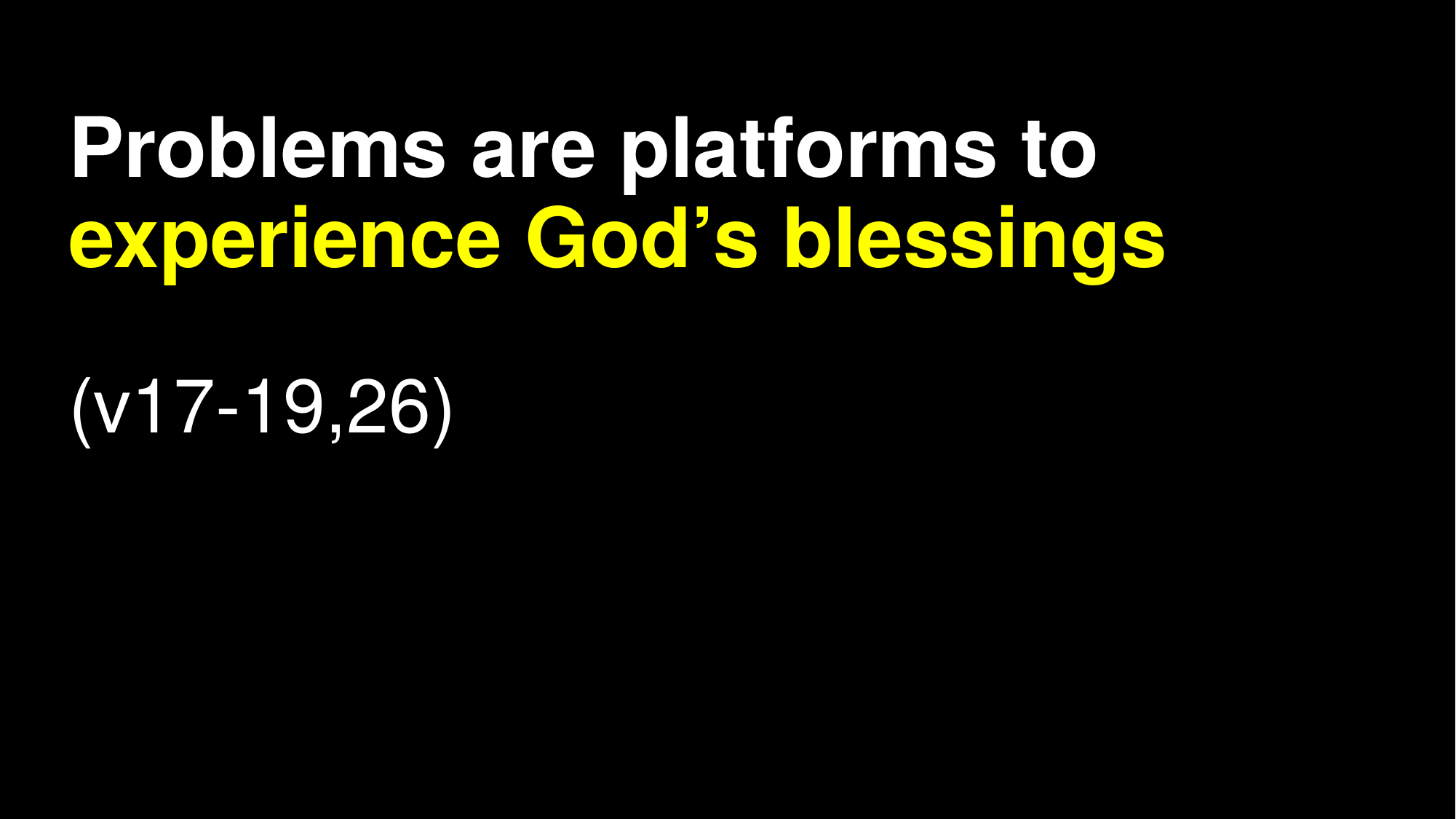

# Problems are platforms to experience God’s blessings (v17-19,26)